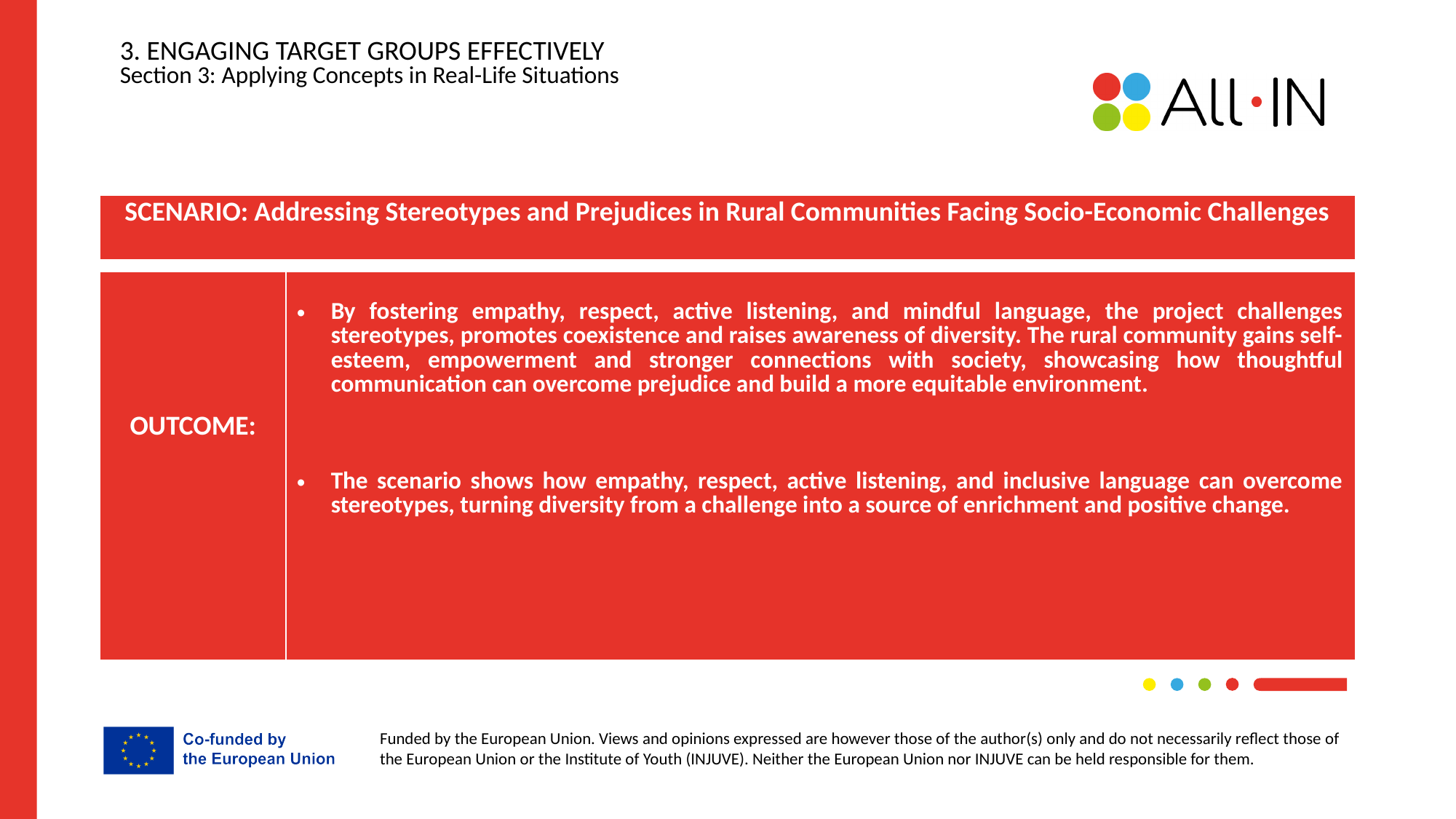

3. ENGAGING TARGET GROUPS EFFECTIVELY
Section 3: Applying Concepts in Real-Life Situations
| SCENARIO: Addressing Stereotypes and Prejudices in Rural Communities Facing Socio-Economic Challenges |
| --- |
| OUTCOME: | By fostering empathy, respect, active listening, and mindful language, the project challenges stereotypes, promotes coexistence and raises awareness of diversity. The rural community gains self-esteem, empowerment and stronger connections with society, showcasing how thoughtful communication can overcome prejudice and build a more equitable environment. The scenario shows how empathy, respect, active listening, and inclusive language can overcome stereotypes, turning diversity from a challenge into a source of enrichment and positive change. |
| --- | --- |